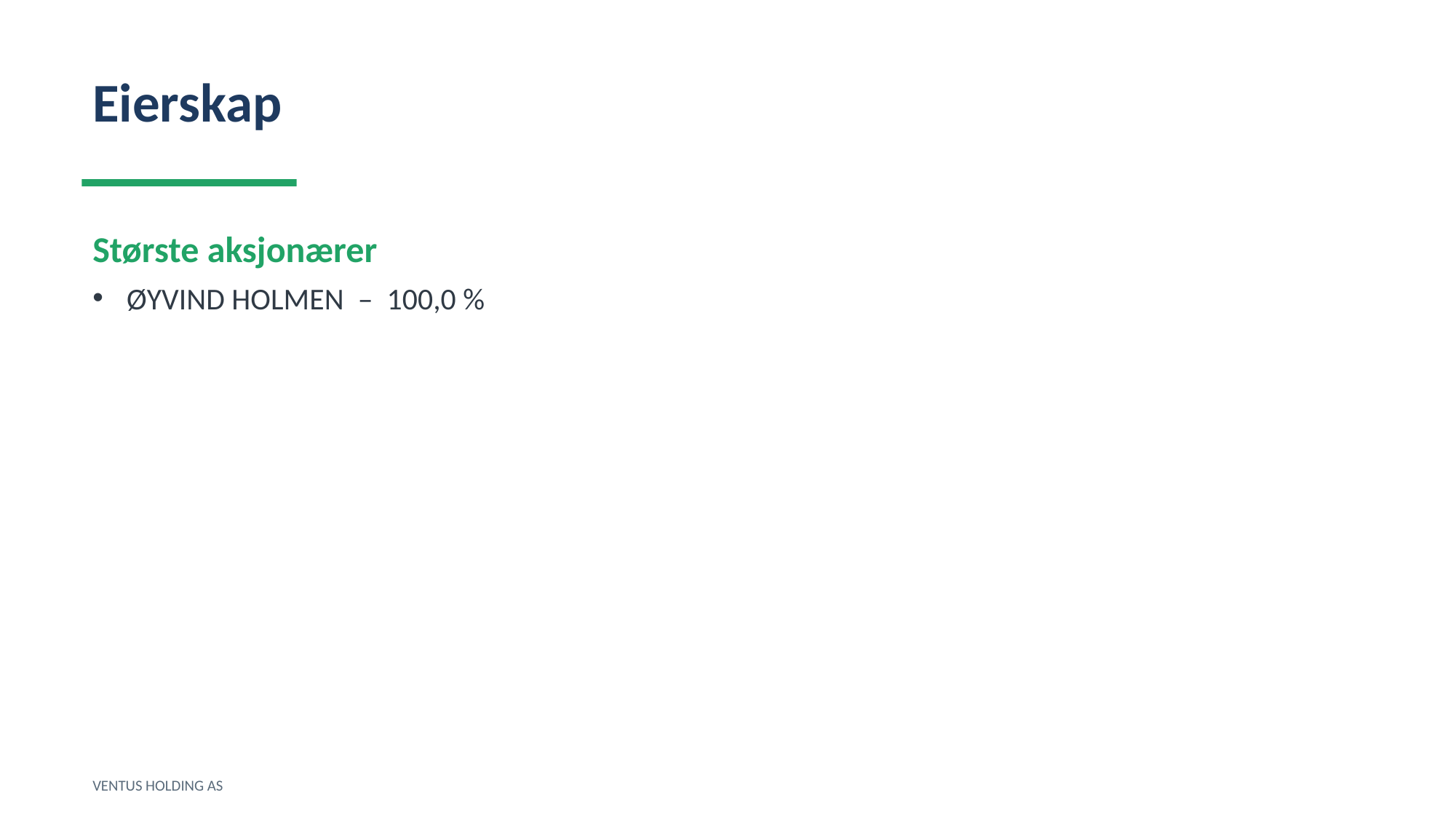

Eierskap

Største aksjonærer
ØYVIND HOLMEN  –  100,0 %
VENTUS HOLDING AS